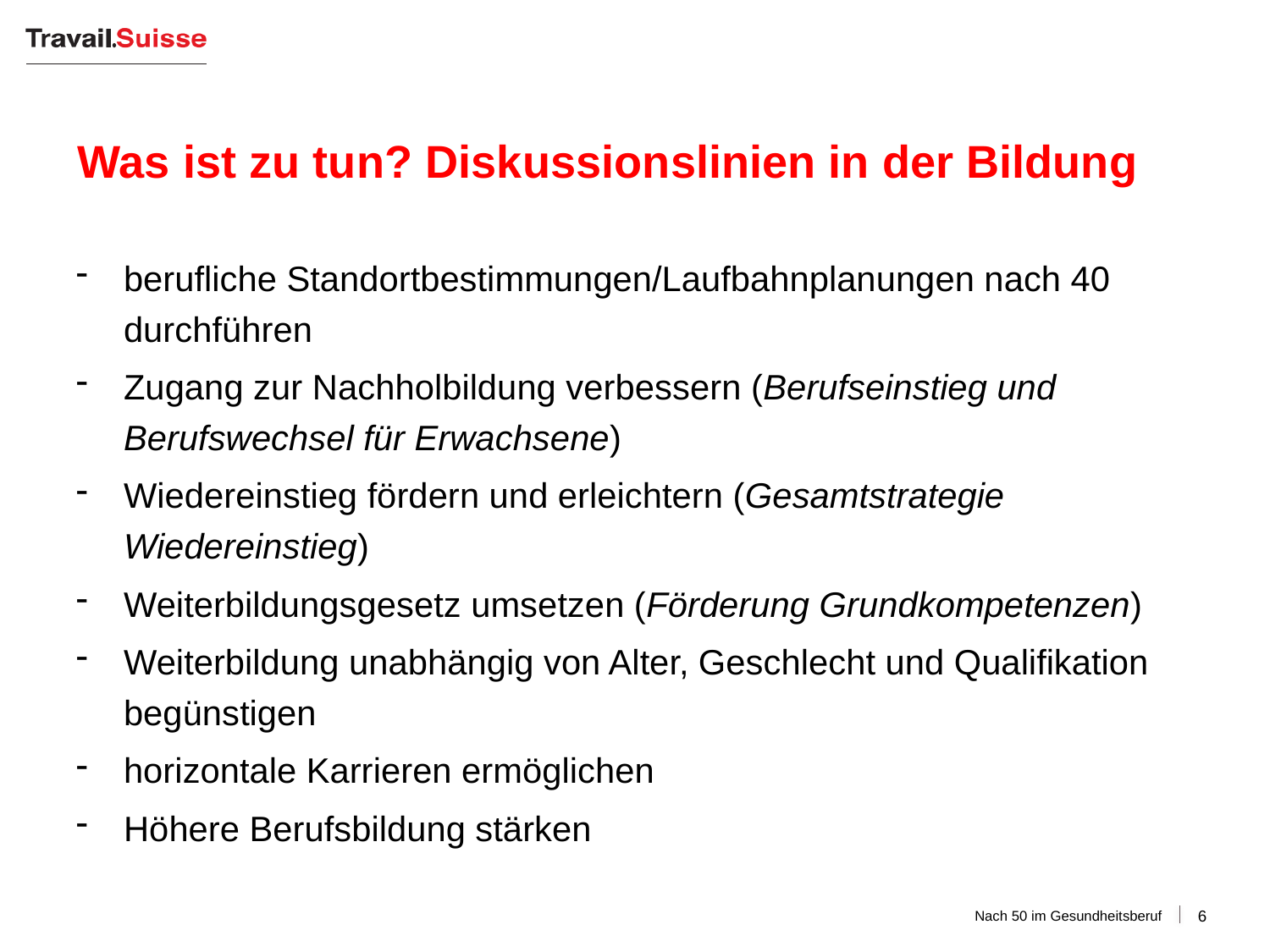

# Was ist zu tun? Diskussionslinien in der Bildung
berufliche Standortbestimmungen/Laufbahnplanungen nach 40 durchführen
Zugang zur Nachholbildung verbessern (Berufseinstieg und Berufswechsel für Erwachsene)
Wiedereinstieg fördern und erleichtern (Gesamtstrategie Wiedereinstieg)
Weiterbildungsgesetz umsetzen (Förderung Grundkompetenzen)
Weiterbildung unabhängig von Alter, Geschlecht und Qualifikation begünstigen
horizontale Karrieren ermöglichen
Höhere Berufsbildung stärken

Nach 50 im Gesundheitsberuf
6